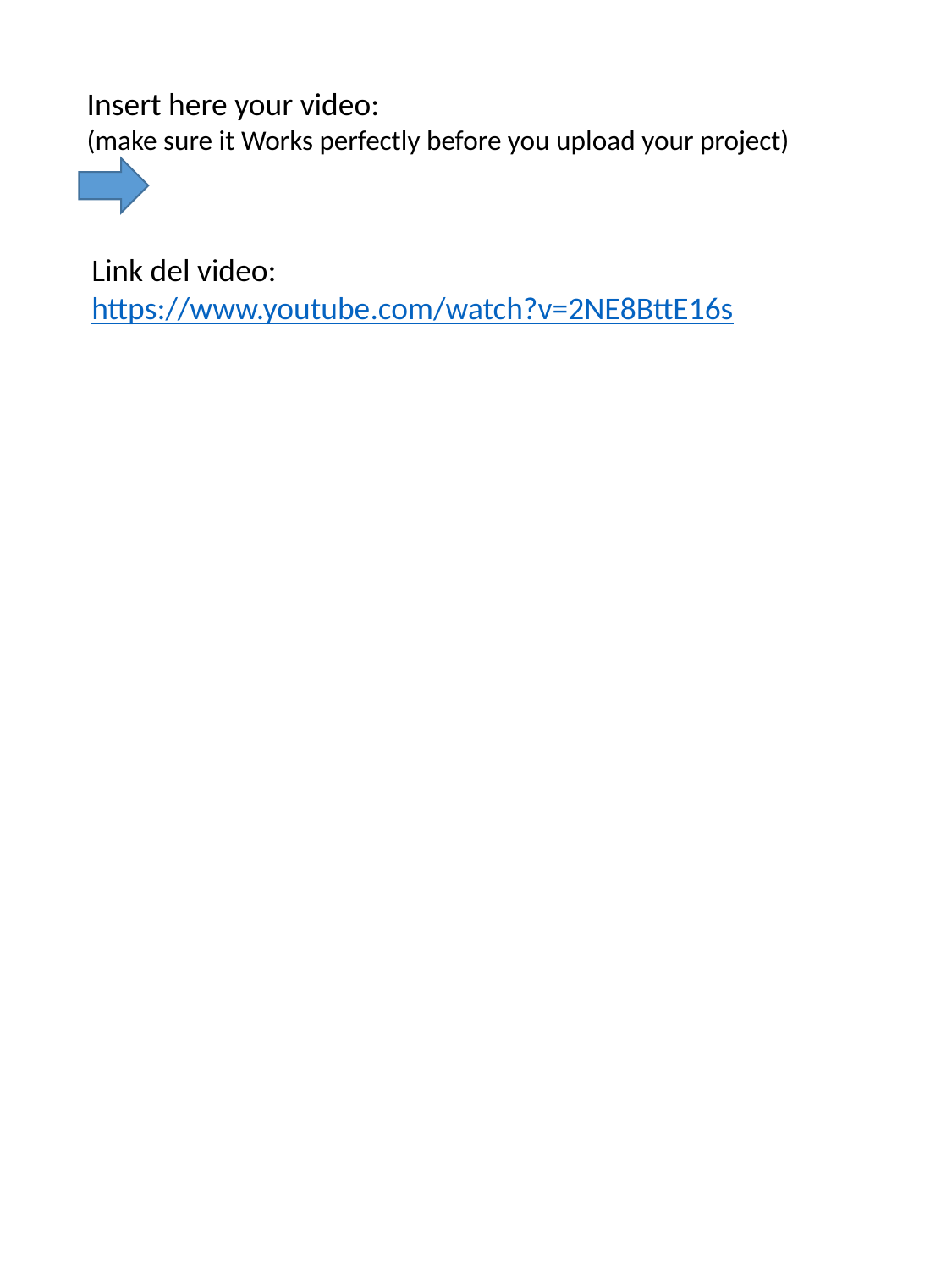

Insert here your video:
(make sure it Works perfectly before you upload your project)

Link del video:
https://www.youtube.com/watch?v=2NE8BttE16s